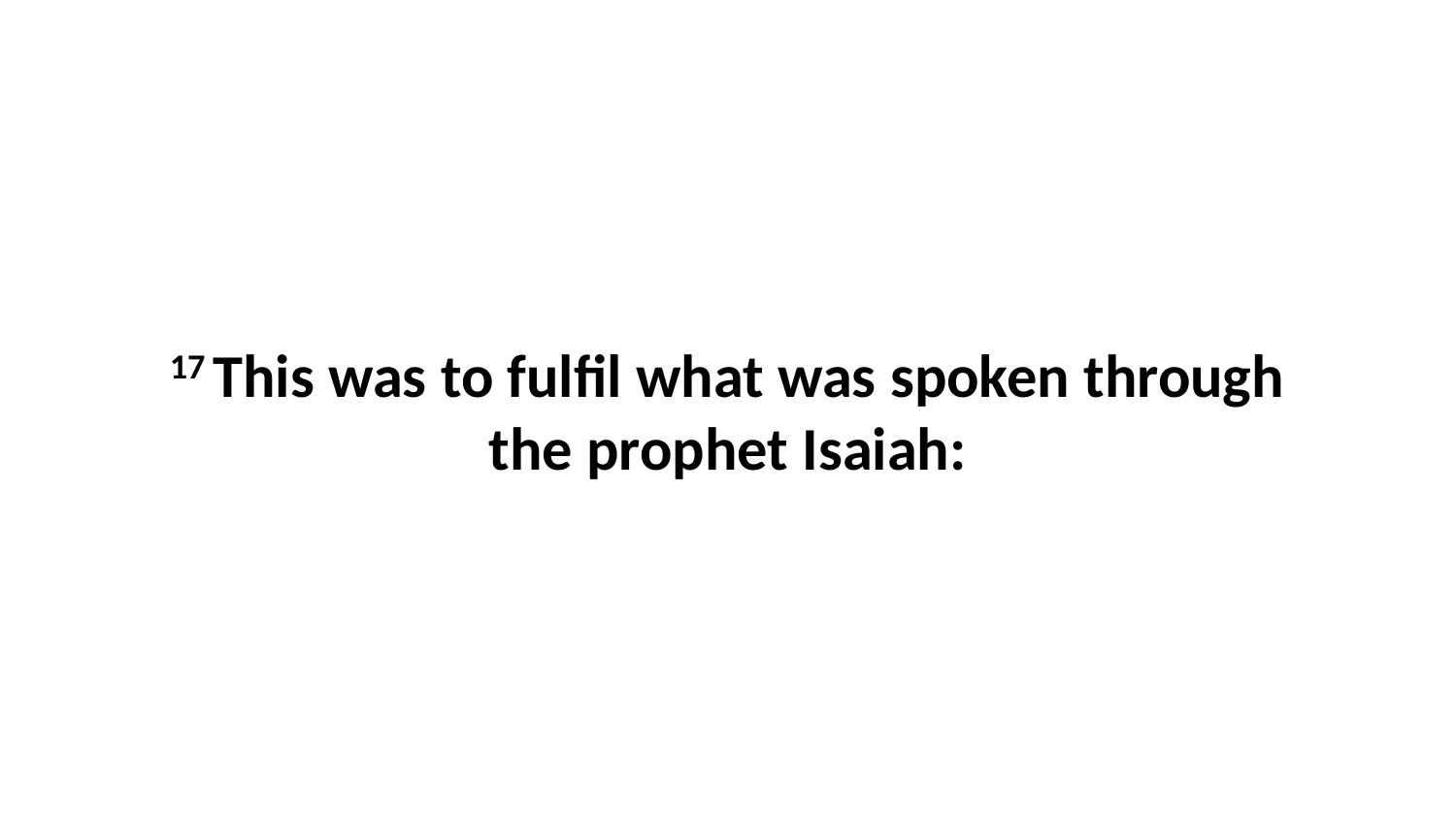

17 This was to fulfil what was spoken through the prophet Isaiah: